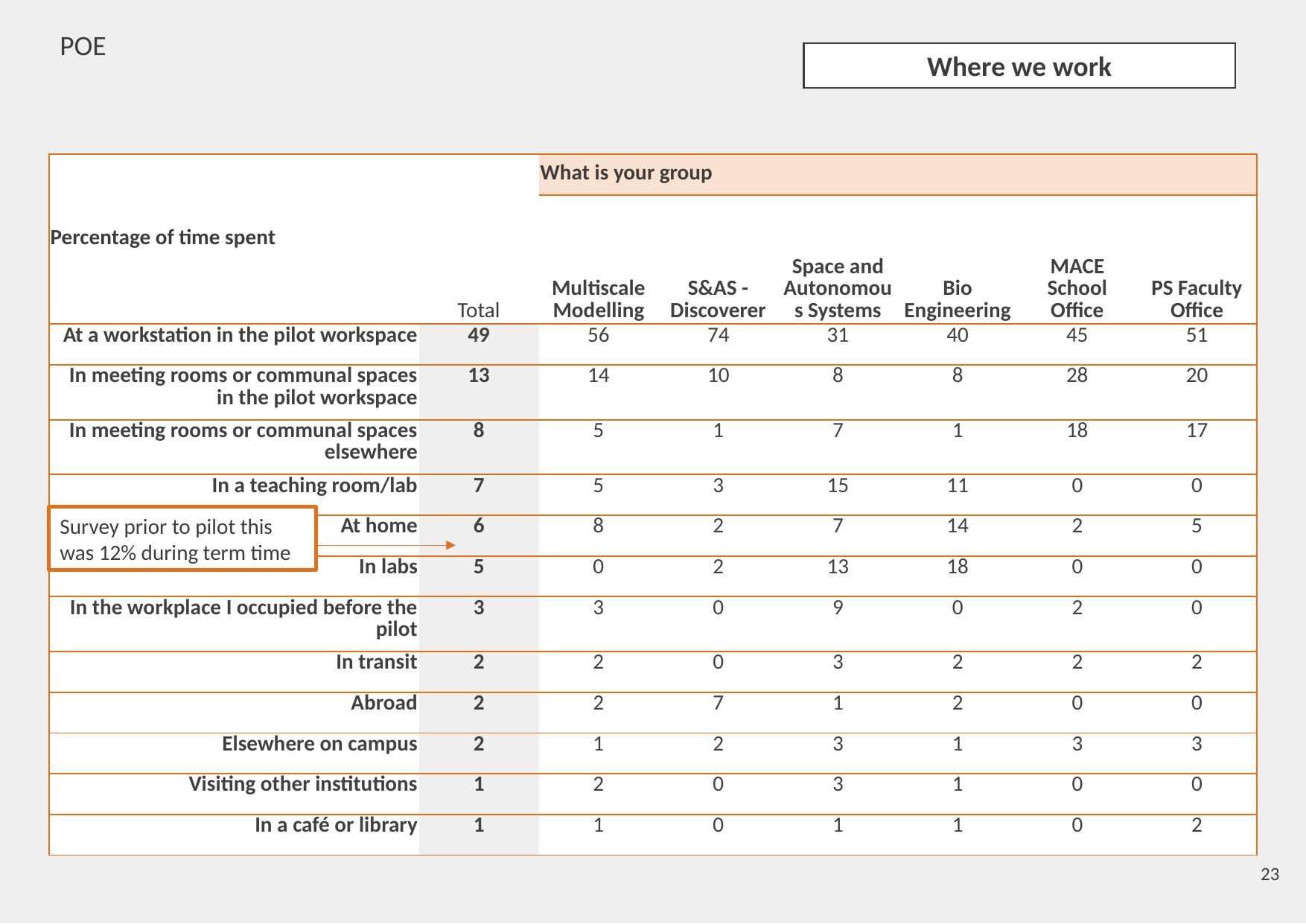

POE
Where we work
| Percentage of time spent | Total | What is your group |  |  |  |  |  |
| --- | --- | --- | --- | --- | --- | --- | --- |
|  |  | Multiscale Modelling | S&AS - Discoverer | Space and Autonomous Systems | Bio Engineering | MACE School Office | PS Faculty Office |
| At a workstation in the pilot workspace | 49 | 56 | 74 | 31 | 40 | 45 | 51 |
| In meeting rooms or communal spaces in the pilot workspace | 13 | 14 | 10 | 8 | 8 | 28 | 20 |
| In meeting rooms or communal spaces elsewhere | 8 | 5 | 1 | 7 | 1 | 18 | 17 |
| In a teaching room/lab | 7 | 5 | 3 | 15 | 11 | 0 | 0 |
| At home | 6 | 8 | 2 | 7 | 14 | 2 | 5 |
| In labs | 5 | 0 | 2 | 13 | 18 | 0 | 0 |
| In the workplace I occupied before the pilot | 3 | 3 | 0 | 9 | 0 | 2 | 0 |
| In transit | 2 | 2 | 0 | 3 | 2 | 2 | 2 |
| Abroad | 2 | 2 | 7 | 1 | 2 | 0 | 0 |
| Elsewhere on campus | 2 | 1 | 2 | 3 | 1 | 3 | 3 |
| Visiting other institutions | 1 | 2 | 0 | 3 | 1 | 0 | 0 |
| In a café or library | 1 | 1 | 0 | 1 | 1 | 0 | 2 |
Survey prior to pilot this was 12% during term time
23